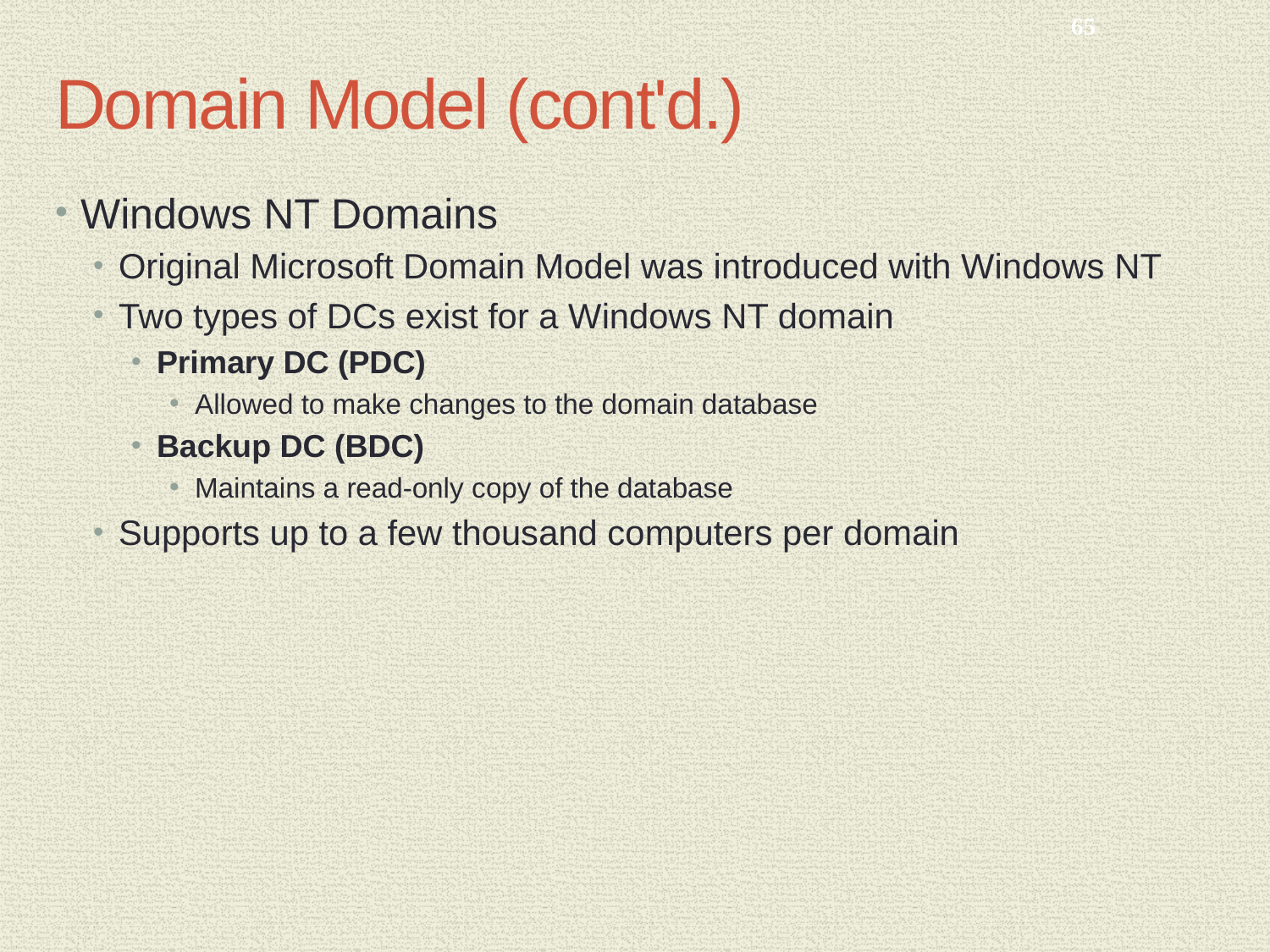

65
# Domain Model (cont'd.)
Windows NT Domains
Original Microsoft Domain Model was introduced with Windows NT
Two types of DCs exist for a Windows NT domain
Primary DC (PDC)
Allowed to make changes to the domain database
Backup DC (BDC)
Maintains a read-only copy of the database
Supports up to a few thousand computers per domain